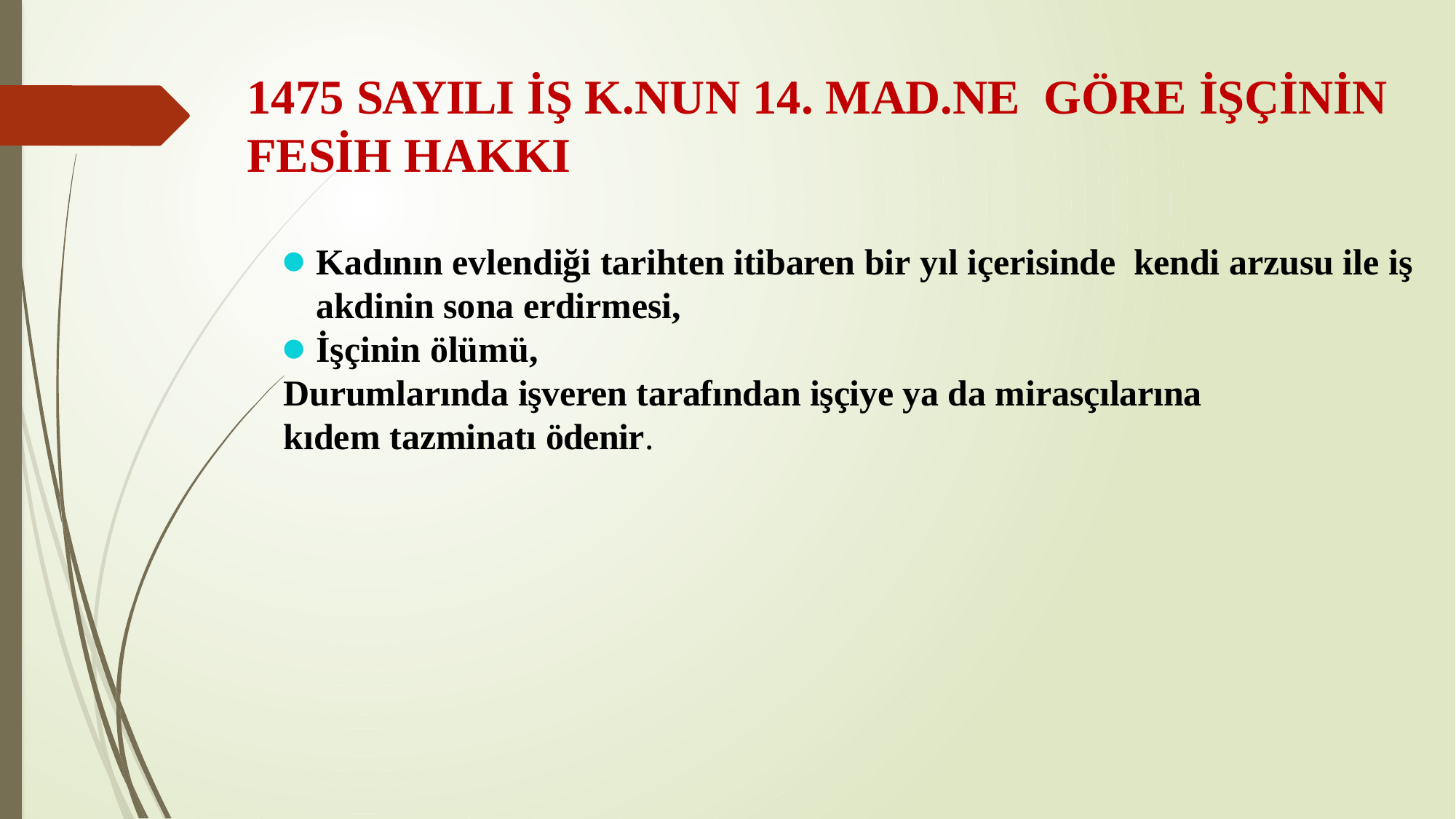

# 1475 SAYILI İŞ K.NUN 14. MAD.NE  GÖRE İŞÇİNİN FESİH HAKKI
Kadının evlendiği tarihten itibaren bir yıl içerisinde  kendi arzusu ile iş akdinin sona erdirmesi,
İşçinin ölümü,
Durumlarında işveren tarafından işçiye ya da mirasçılarına kıdem tazminatı ödenir.